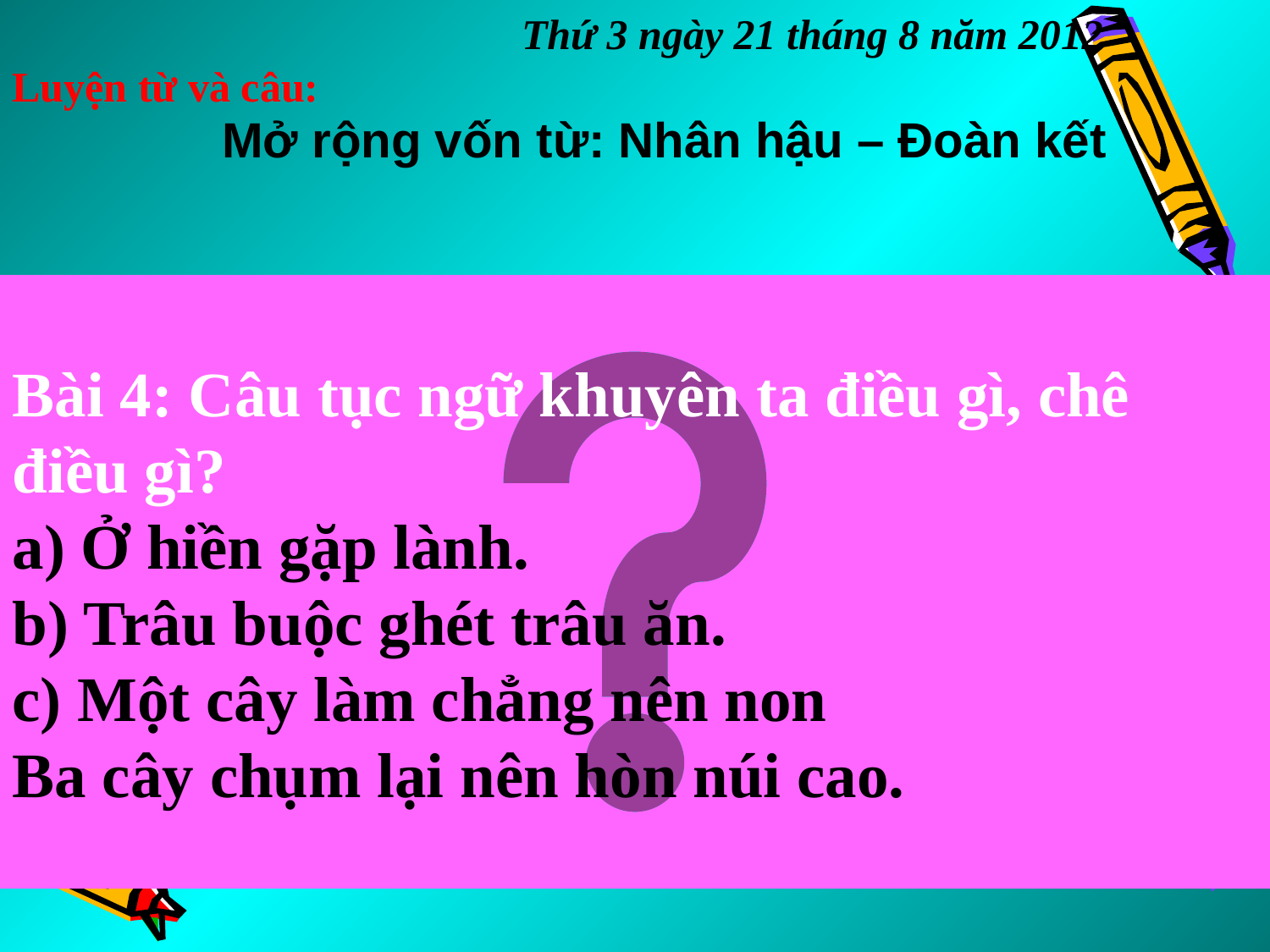

Thứ 3 ngày 21 tháng 8 năm 2012
Luyện từ và câu:
   Mở rộng vốn từ: Nhân hậu – Đoàn kết
Bài 4: Câu tục ngữ khuyên ta điều gì, chê
điều gì?
a) Ở hiền gặp lành.
b) Trâu buộc ghét trâu ăn.
c) Một cây làm chẳng nên non
Ba cây chụm lại nên hòn núi cao.